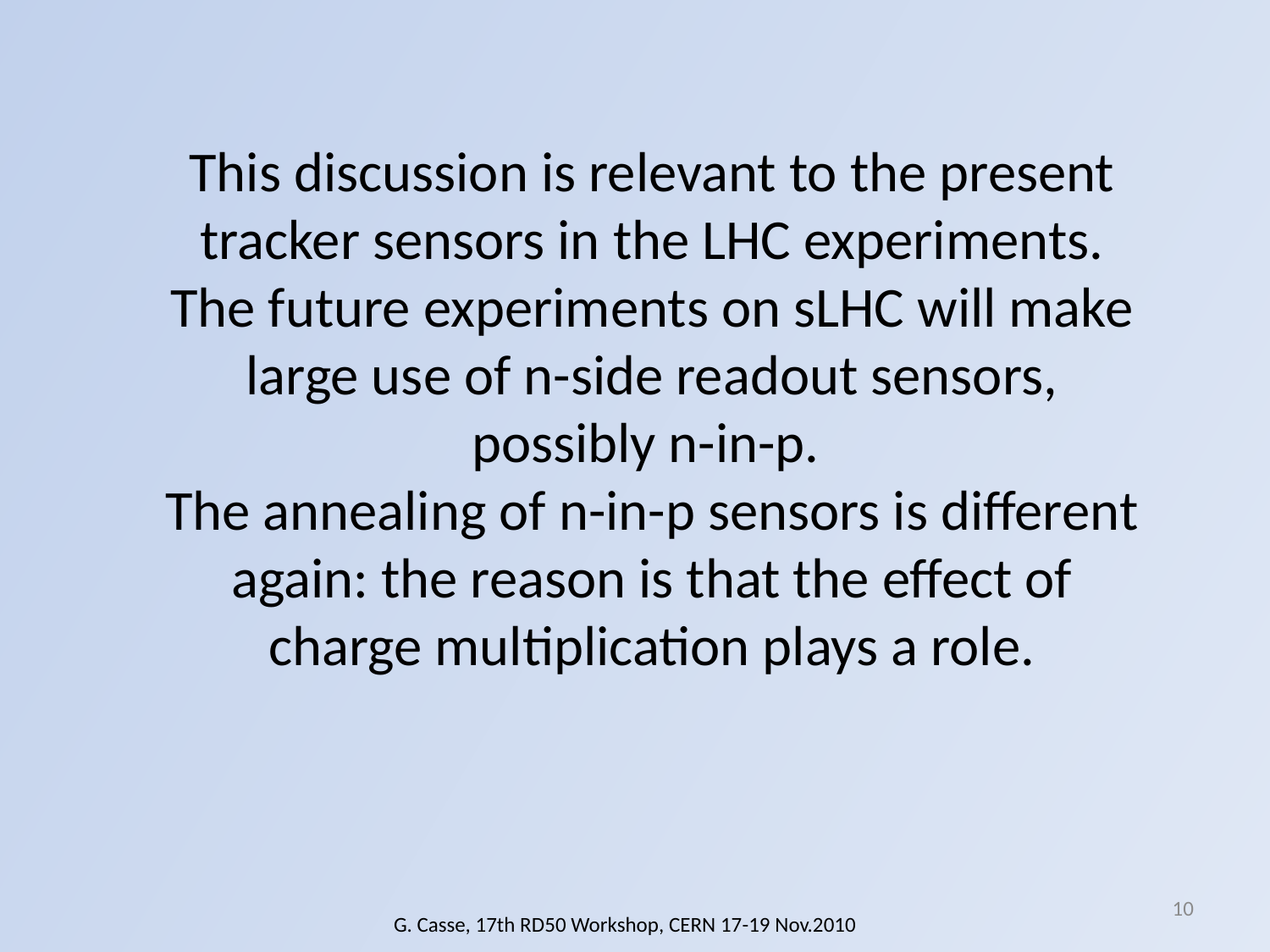

This discussion is relevant to the present tracker sensors in the LHC experiments. The future experiments on sLHC will make large use of n-side readout sensors, possibly n-in-p.
The annealing of n-in-p sensors is different again: the reason is that the effect of charge multiplication plays a role.
10
G. Casse, 17th RD50 Workshop, CERN 17-19 Nov.2010